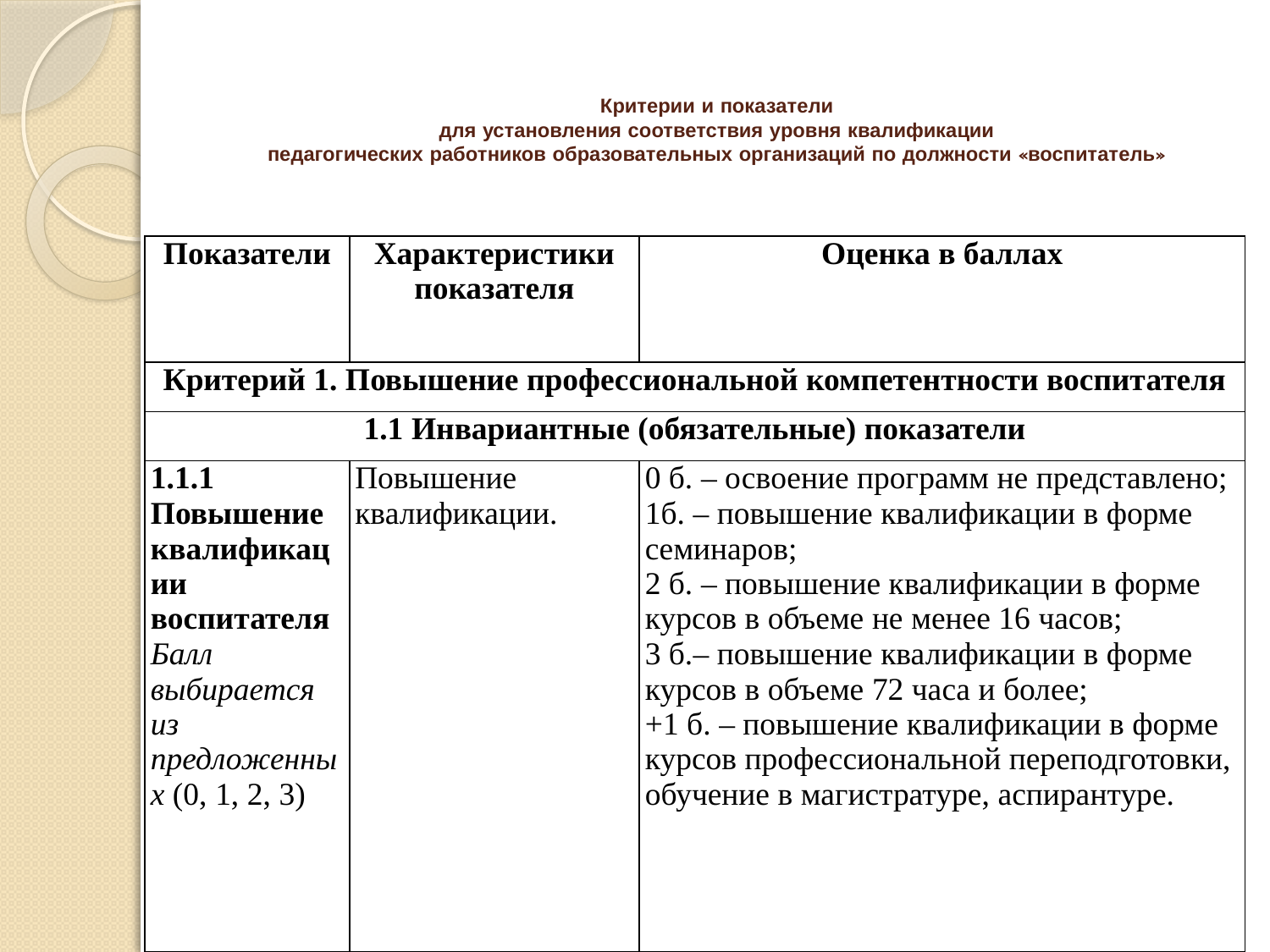

# Критерии и показатели для установления соответствия уровня квалификации педагогических работников образовательных организаций по должности «воспитатель»
| Показатели | Характеристики показателя | Оценка в баллах |
| --- | --- | --- |
| Критерий 1. Повышение профессиональной компетентности воспитателя |  |  |
| 1.1 Инвариантные (обязательные) показатели |  |  |
| 1.1.1 Повышение квалификации воспитателя Балл выбирается из предложенных (0, 1, 2, 3) | Повышение квалификации. | 0 б. – освоение программ не представлено; 1б. – повышение квалификации в форме семинаров; 2 б. – повышение квалификации в форме курсов в объеме не менее 16 часов; 3 б.– повышение квалификации в форме курсов в объеме 72 часа и более; +1 б. – повышение квалификации в форме курсов профессиональной переподготовки, обучение в магистратуре, аспирантуре. |